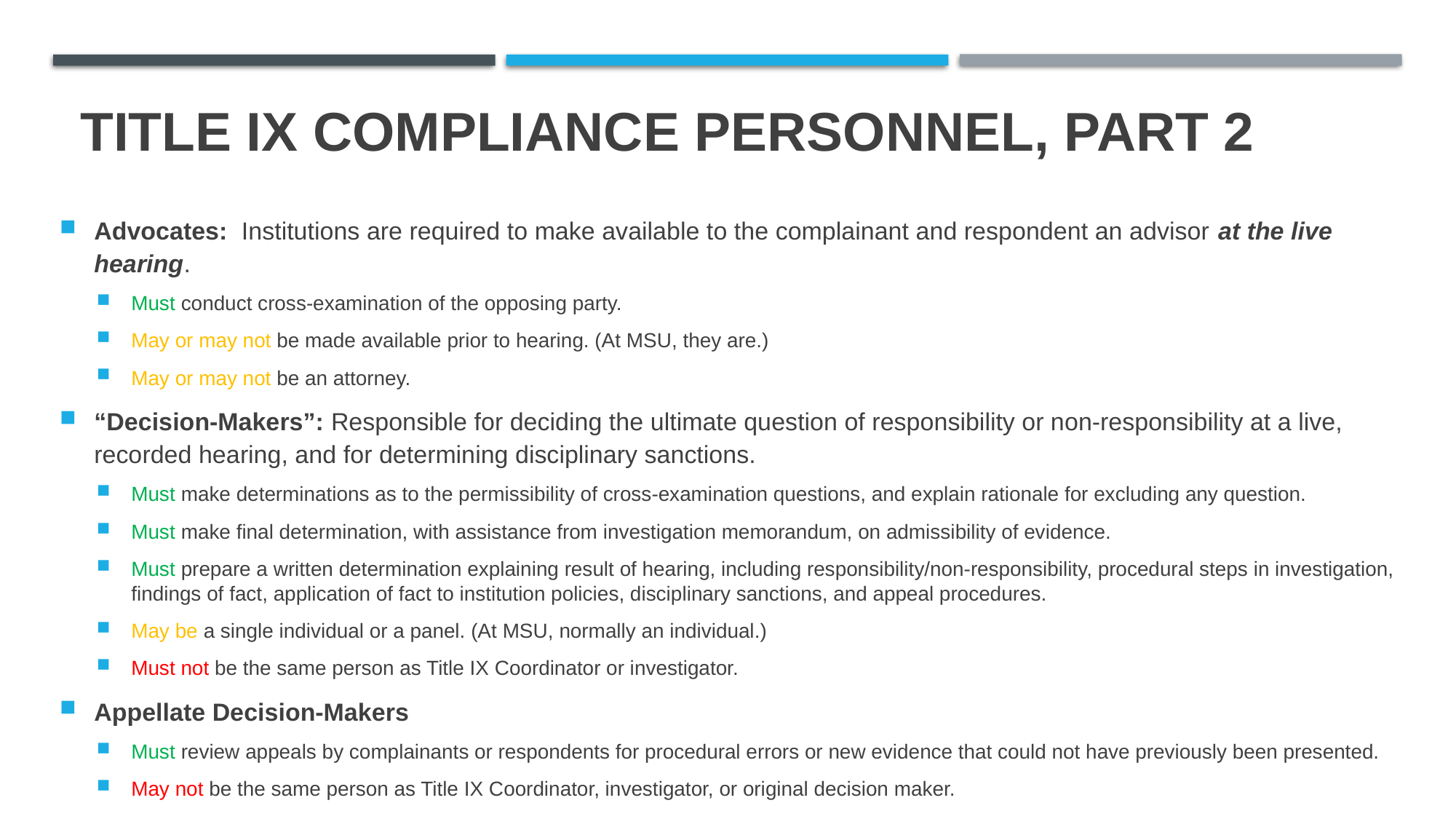

# TITLE IX COMPLIANCE PERSONNEL, Part 2
Advocates:  Institutions are required to make available to the complainant and respondent an advisor at the live hearing.
Must conduct cross-examination of the opposing party.
May or may not be made available prior to hearing. (At MSU, they are.)
May or may not be an attorney.
“Decision-Makers”: Responsible for deciding the ultimate question of responsibility or non-responsibility at a live, recorded hearing, and for determining disciplinary sanctions.
Must make determinations as to the permissibility of cross-examination questions, and explain rationale for excluding any question.
Must make final determination, with assistance from investigation memorandum, on admissibility of evidence.
Must prepare a written determination explaining result of hearing, including responsibility/non-responsibility, procedural steps in investigation, findings of fact, application of fact to institution policies, disciplinary sanctions, and appeal procedures.
May be a single individual or a panel. (At MSU, normally an individual.)
Must not be the same person as Title IX Coordinator or investigator.
Appellate Decision-Makers
Must review appeals by complainants or respondents for procedural errors or new evidence that could not have previously been presented.
May not be the same person as Title IX Coordinator, investigator, or original decision maker.